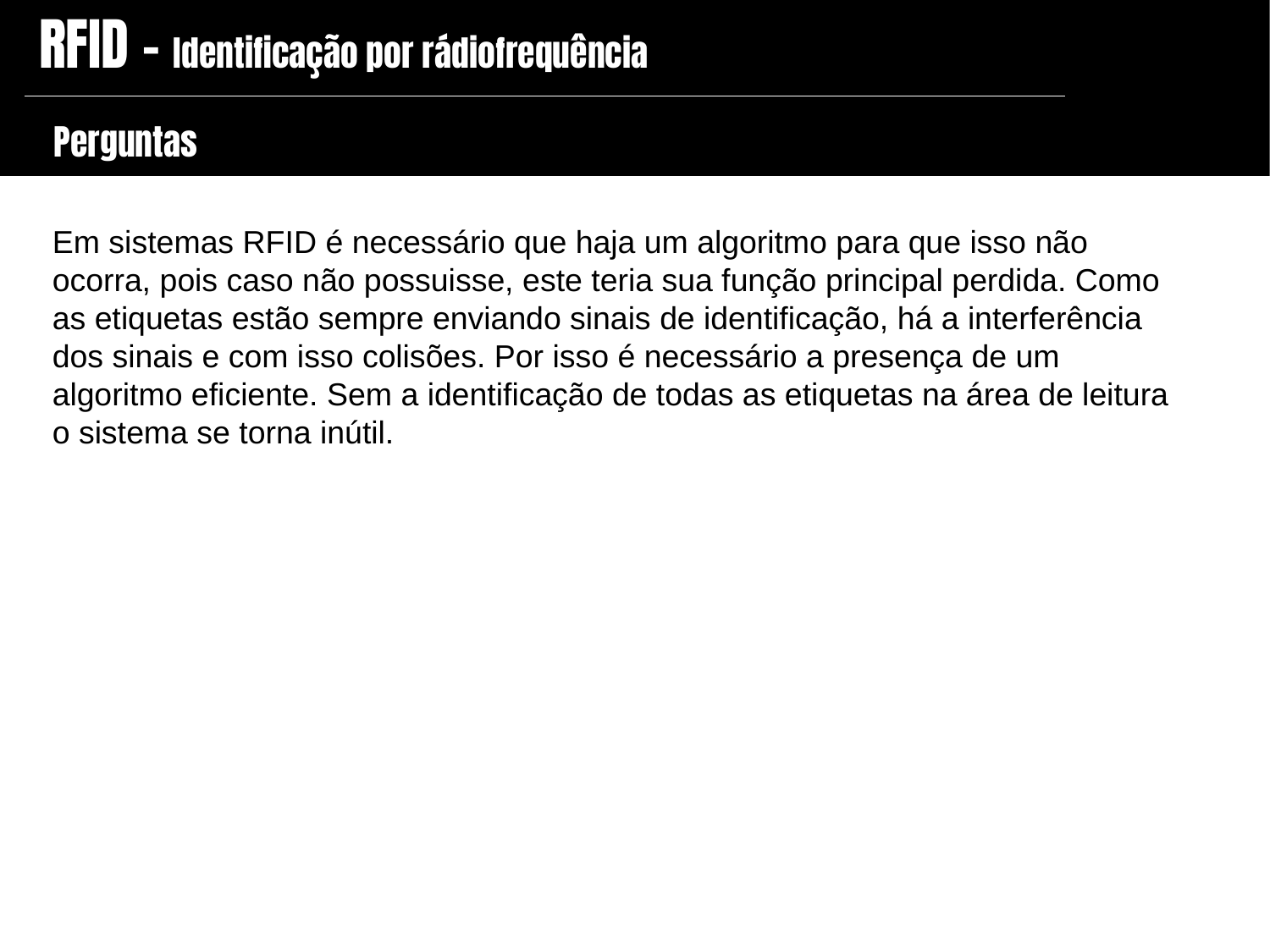

RFID – Identificação por rádiofrequência

     Perguntas

Em sistemas RFID é necessário que haja um algoritmo para que isso não ocorra, pois caso não possuisse, este teria sua função principal perdida. Como as etiquetas estão sempre enviando sinais de identificação, há a interferência dos sinais e com isso colisões. Por isso é necessário a presença de um algoritmo eficiente. Sem a identificação de todas as etiquetas na área de leitura o sistema se torna inútil.